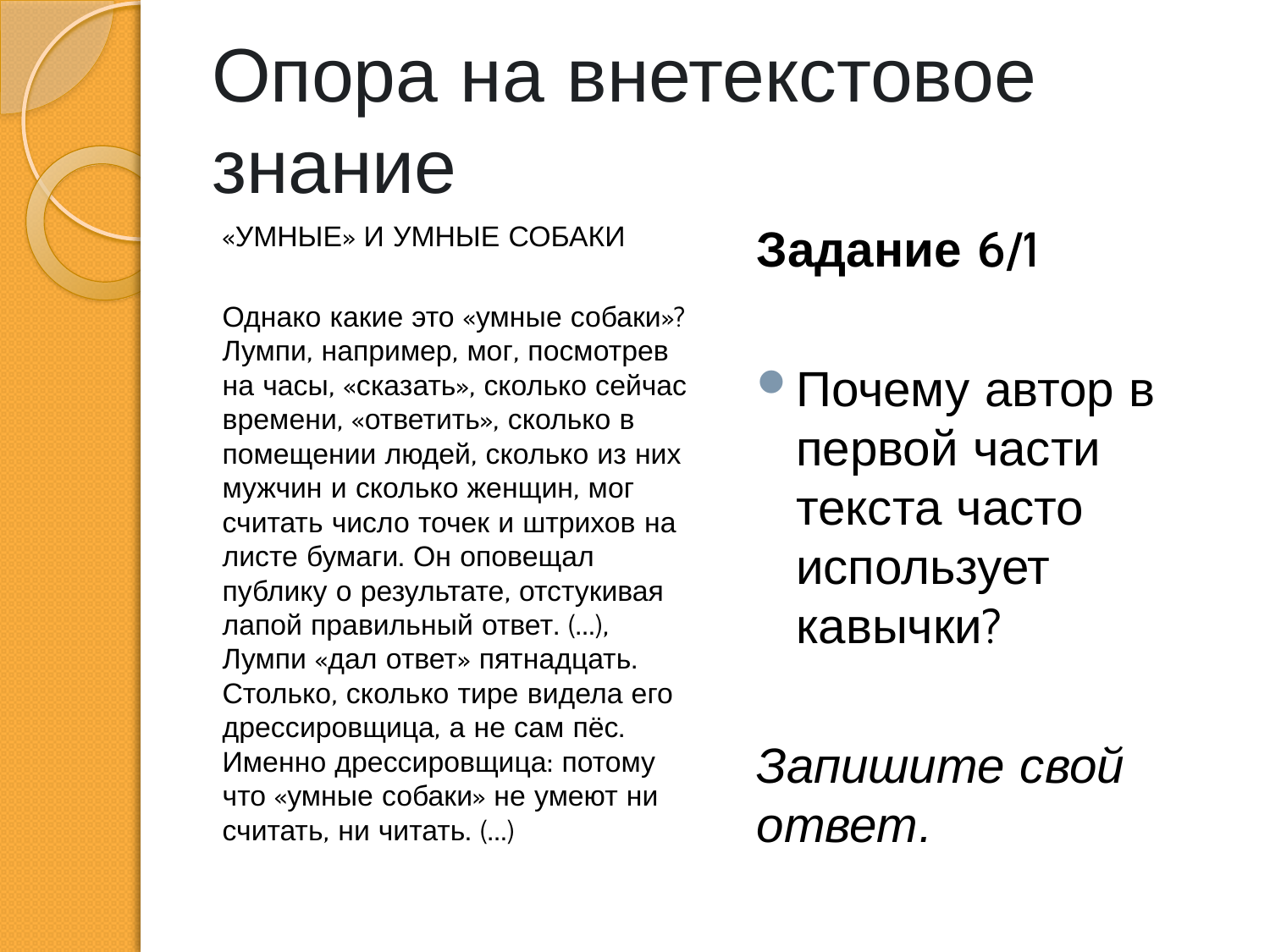

# Опора на внетекстовое знание
«УМНЫЕ» И УМНЫЕ СОБАКИ

Однако какие это «умные собаки»? Лумпи, например, мог, посмотрев на часы, «сказать», сколько сейчас времени, «ответить», сколько в помещении людей, сколько из них мужчин и сколько женщин, мог считать число точек и штрихов на листе бумаги. Он оповещал публику о результате, отстукивая лапой правильный ответ. (…), Лумпи «дал ответ» пятнадцать. Столько, сколько тире видела его дрессировщица, а не сам пёс. Именно дрессировщица: потому что «умные собаки» не умеют ни считать, ни читать. (…)

Задание 6/1

Почему автор в первой части текста часто использует кавычки?

Запишите свой ответ.